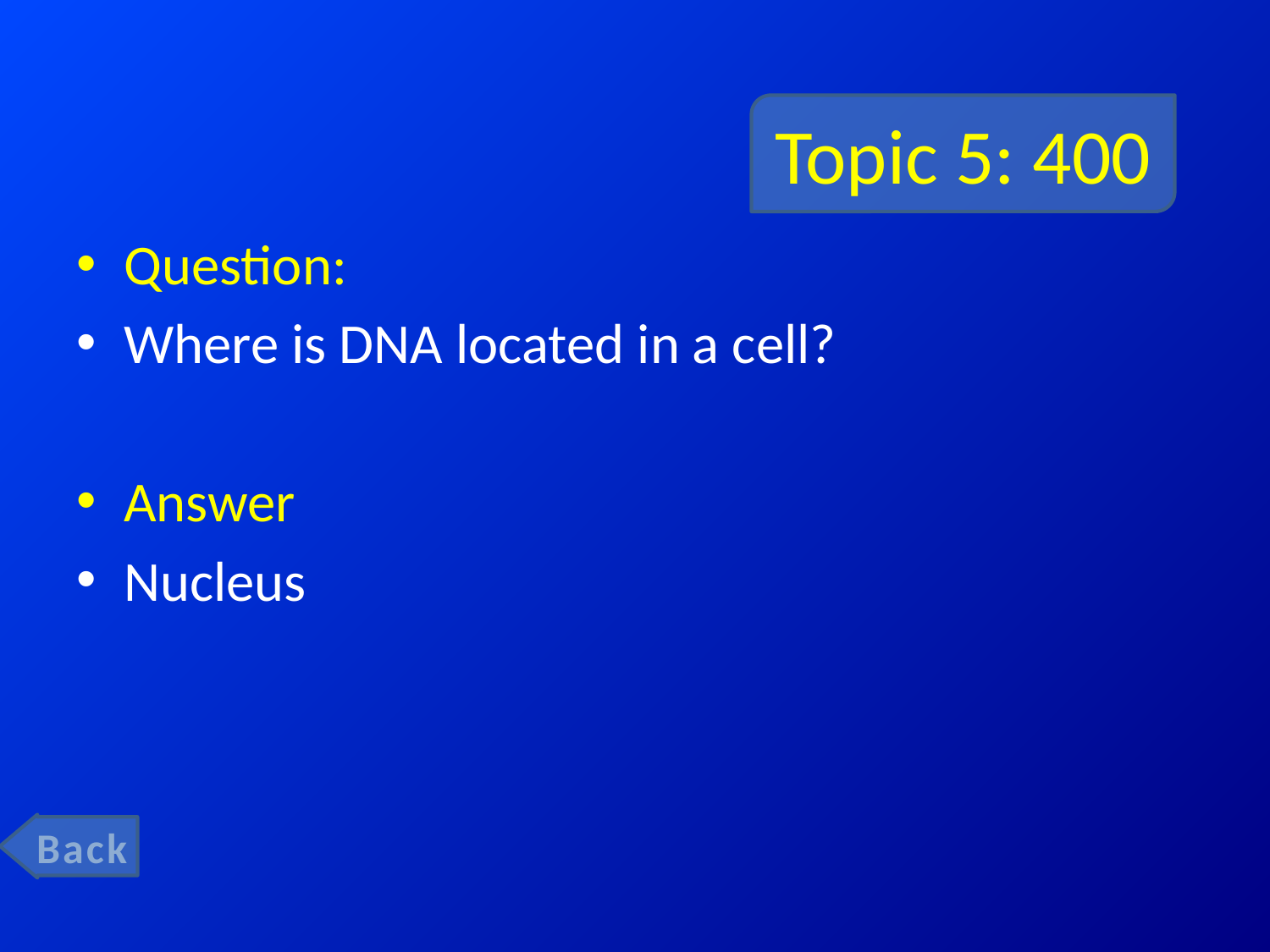

# Topic 5: 400

Question:
Where is DNA located in a cell?

Answer
Nucleus

Back